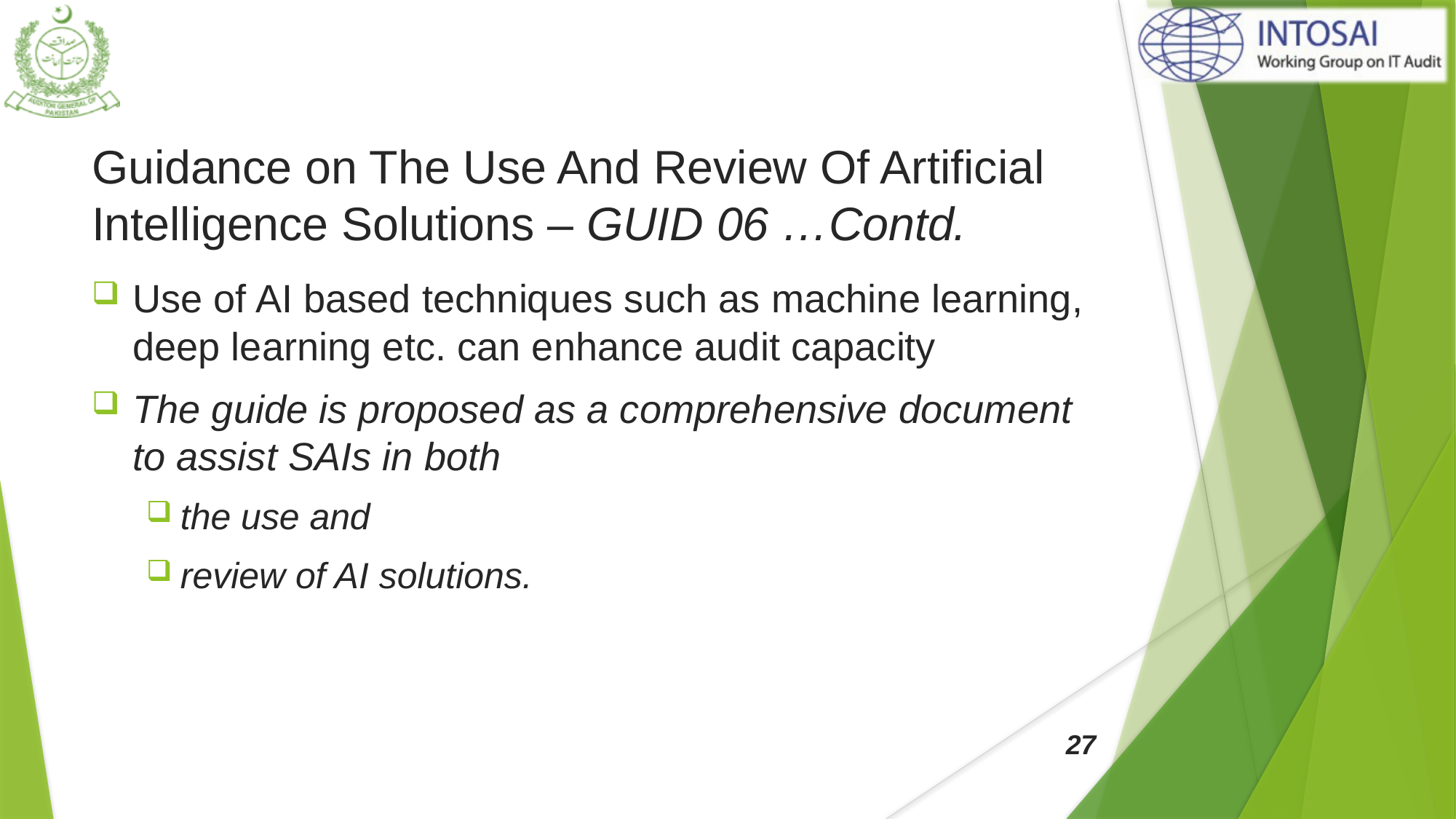

# Guidance on The Use And Review Of Artificial Intelligence Solutions – GUID 06 …Contd.
Use of AI based techniques such as machine learning, deep learning etc. can enhance audit capacity
The guide is proposed as a comprehensive document to assist SAIs in both
the use and
review of AI solutions.
27